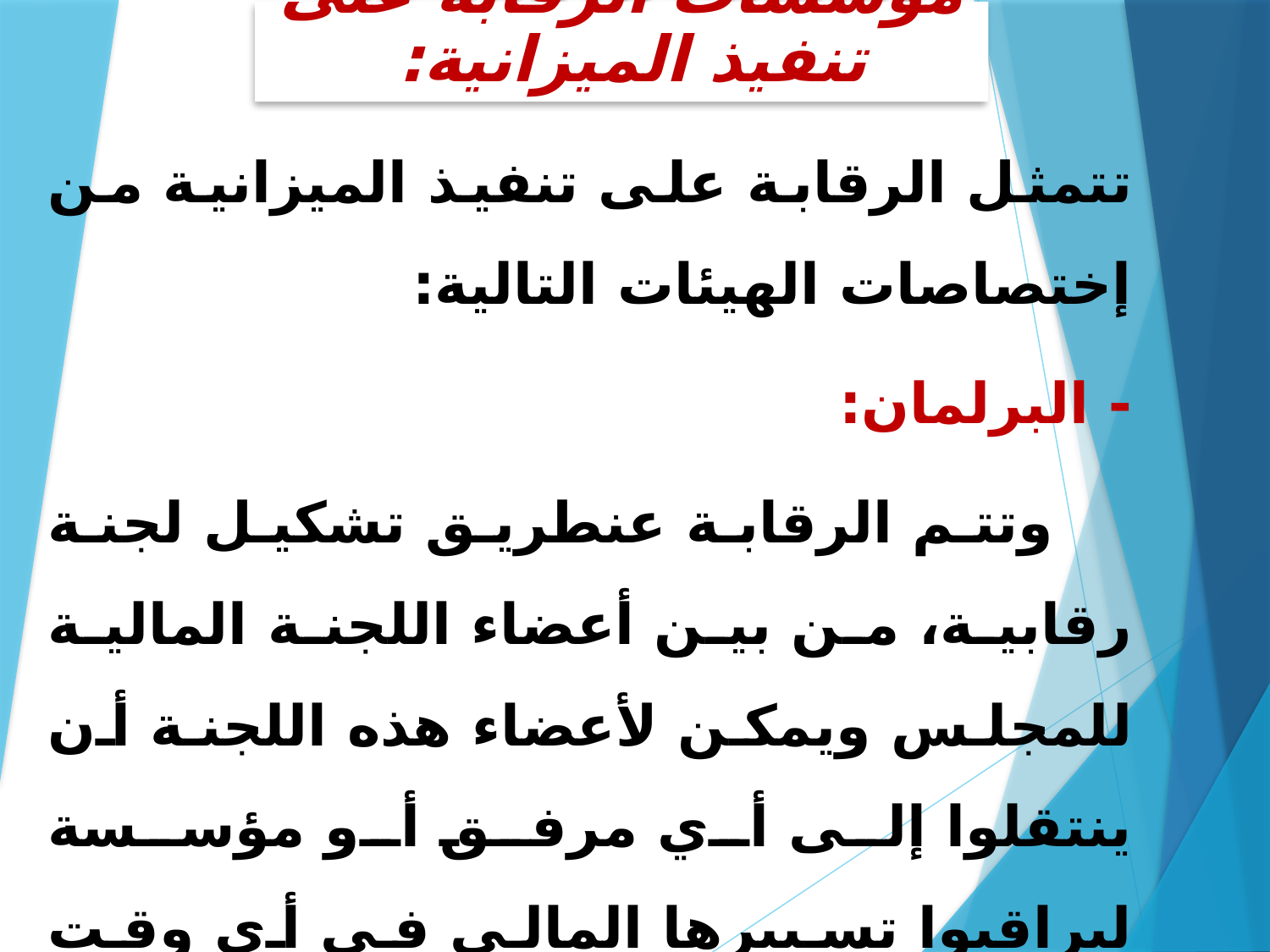

مؤسسات الرقابة على تنفيذ الميزانية:
تتمثل الرقابة على تنفيذ الميزانية من إختصاصات الهيئات التالية:
- البرلمان:
    وتتم الرقابة عنطريق تشكيل لجنة رقابية، من بين أعضاء اللجنة المالية للمجلس ويمكن لأعضاء هذه اللجنة أن ينتقلوا إلى أي مرفق أو مؤسسة ليراقبوا تسييرها المالي في أي وقت من السنة، غير أن هذا الإجراء لا يتسنى للمجلس إلا إذا وصله تقرير من المواطنين.